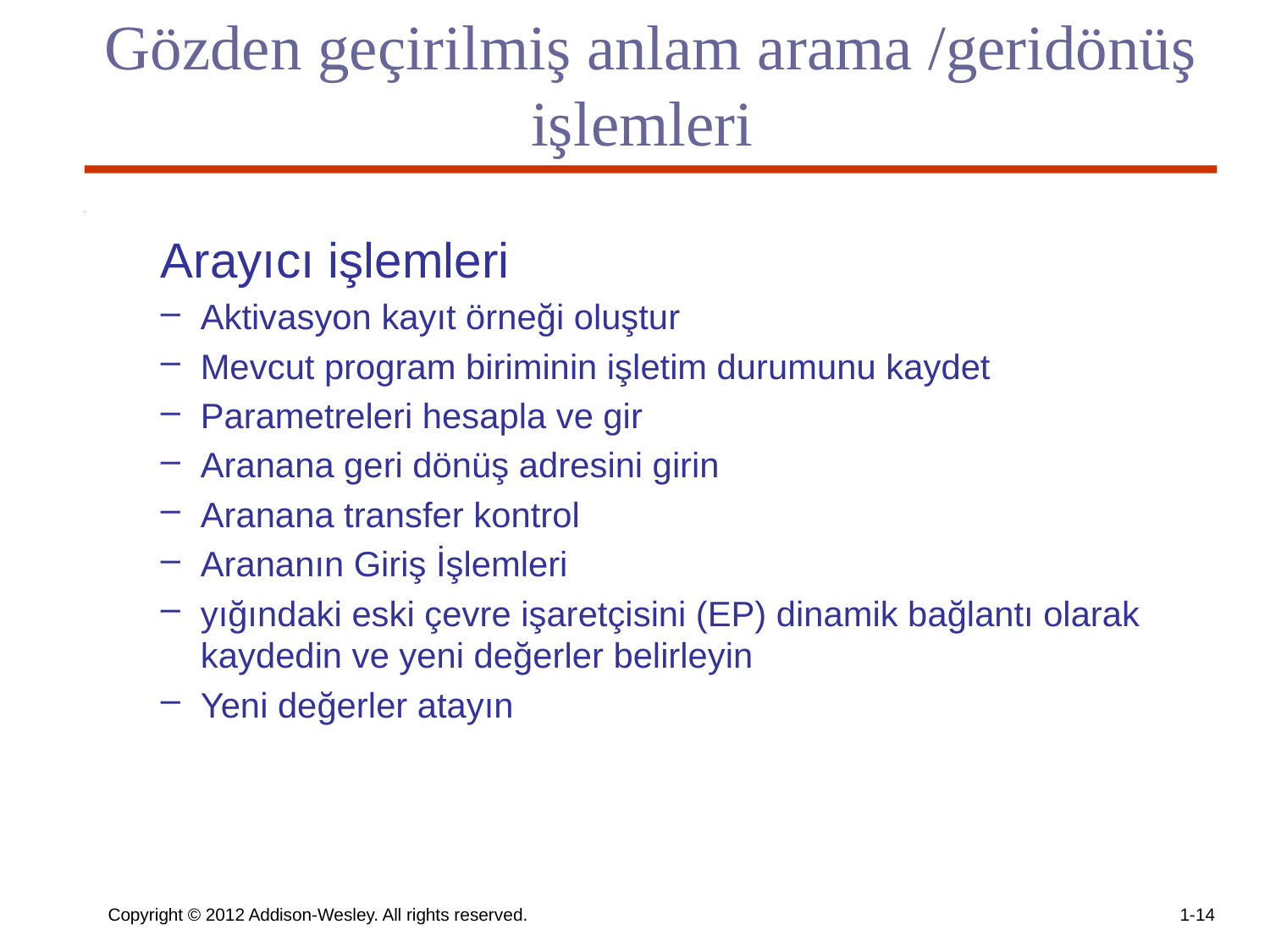

# Gözden geçirilmiş anlam arama /geridönüş işlemleri
Arayıcı işlemleri
Aktivasyon kayıt örneği oluştur
Mevcut program biriminin işletim durumunu kaydet
Parametreleri hesapla ve gir
Aranana geri dönüş adresini girin
Aranana transfer kontrol
Arananın Giriş İşlemleri
yığındaki eski çevre işaretçisini (EP) dinamik bağlantı olarak kaydedin ve yeni değerler belirleyin
Yeni değerler atayın

Copyright © 2012 Addison-Wesley. All rights reserved.
1-14